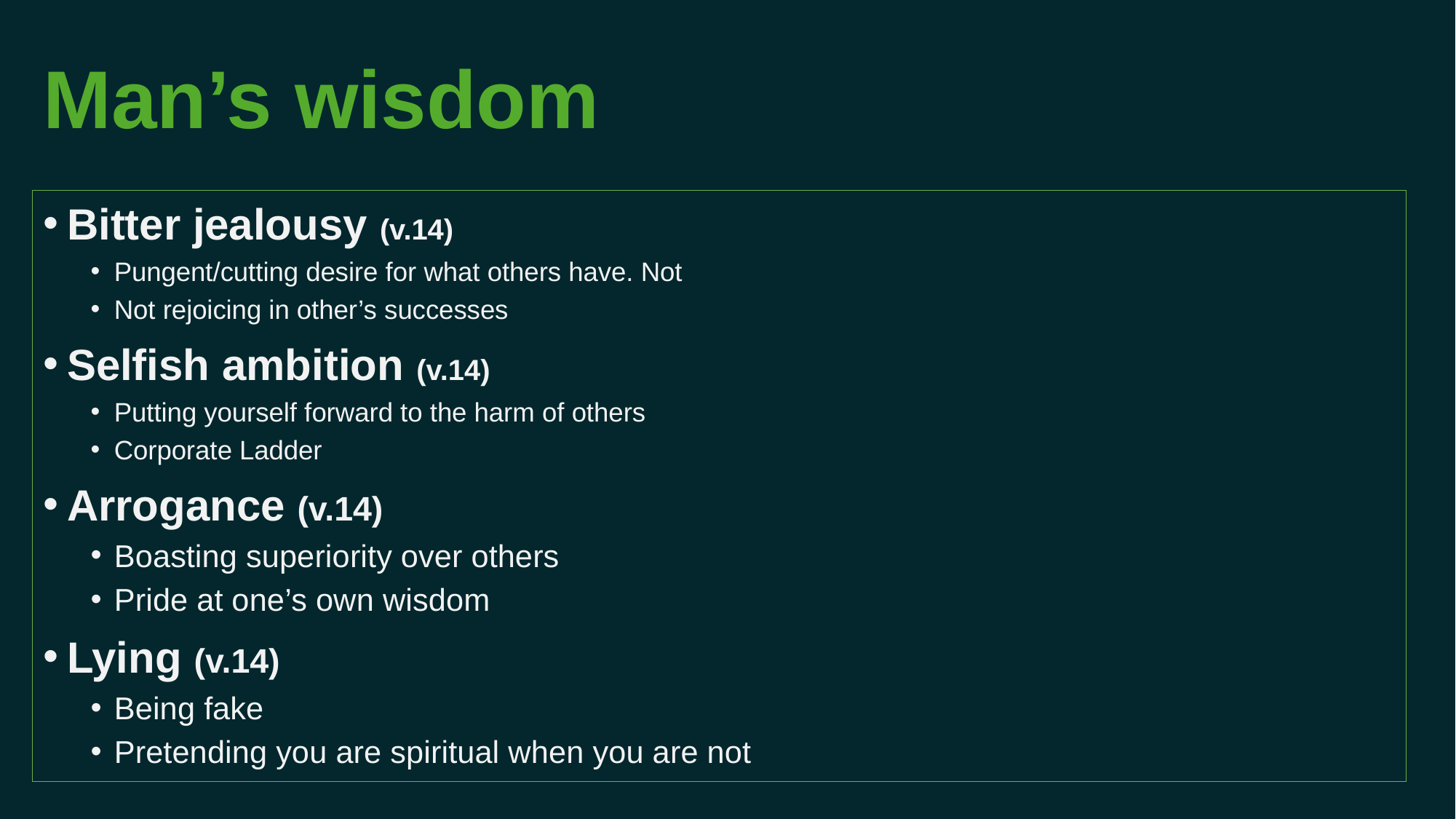

# Man’s wisdom
Bitter jealousy (v.14)
Pungent/cutting desire for what others have. Not
Not rejoicing in other’s successes
Selfish ambition (v.14)
Putting yourself forward to the harm of others
Corporate Ladder
Arrogance (v.14)
Boasting superiority over others
Pride at one’s own wisdom
Lying (v.14)
Being fake
Pretending you are spiritual when you are not